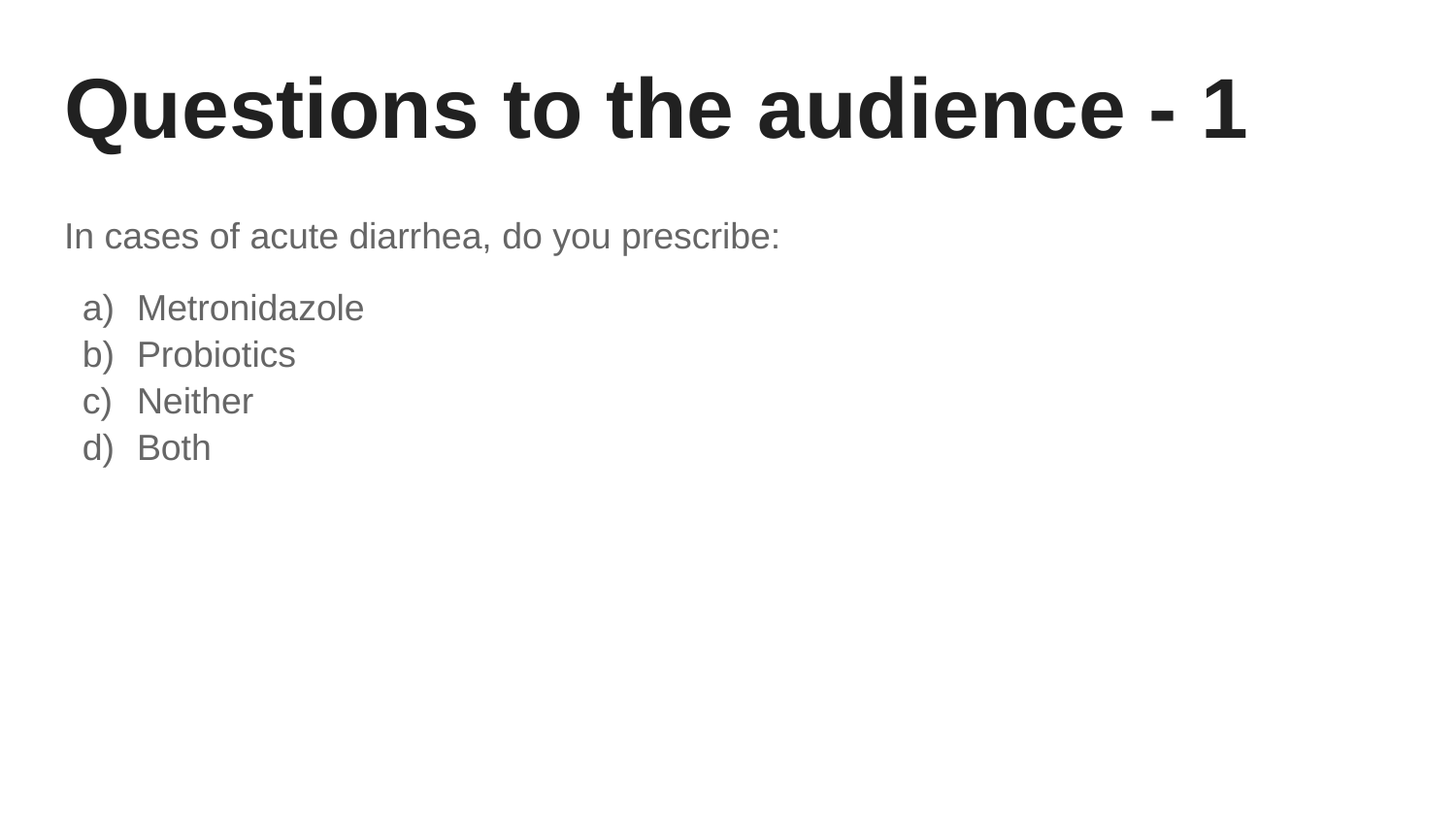

# Questions to the audience - 1
In cases of acute diarrhea, do you prescribe:
Metronidazole
Probiotics
Neither
Both